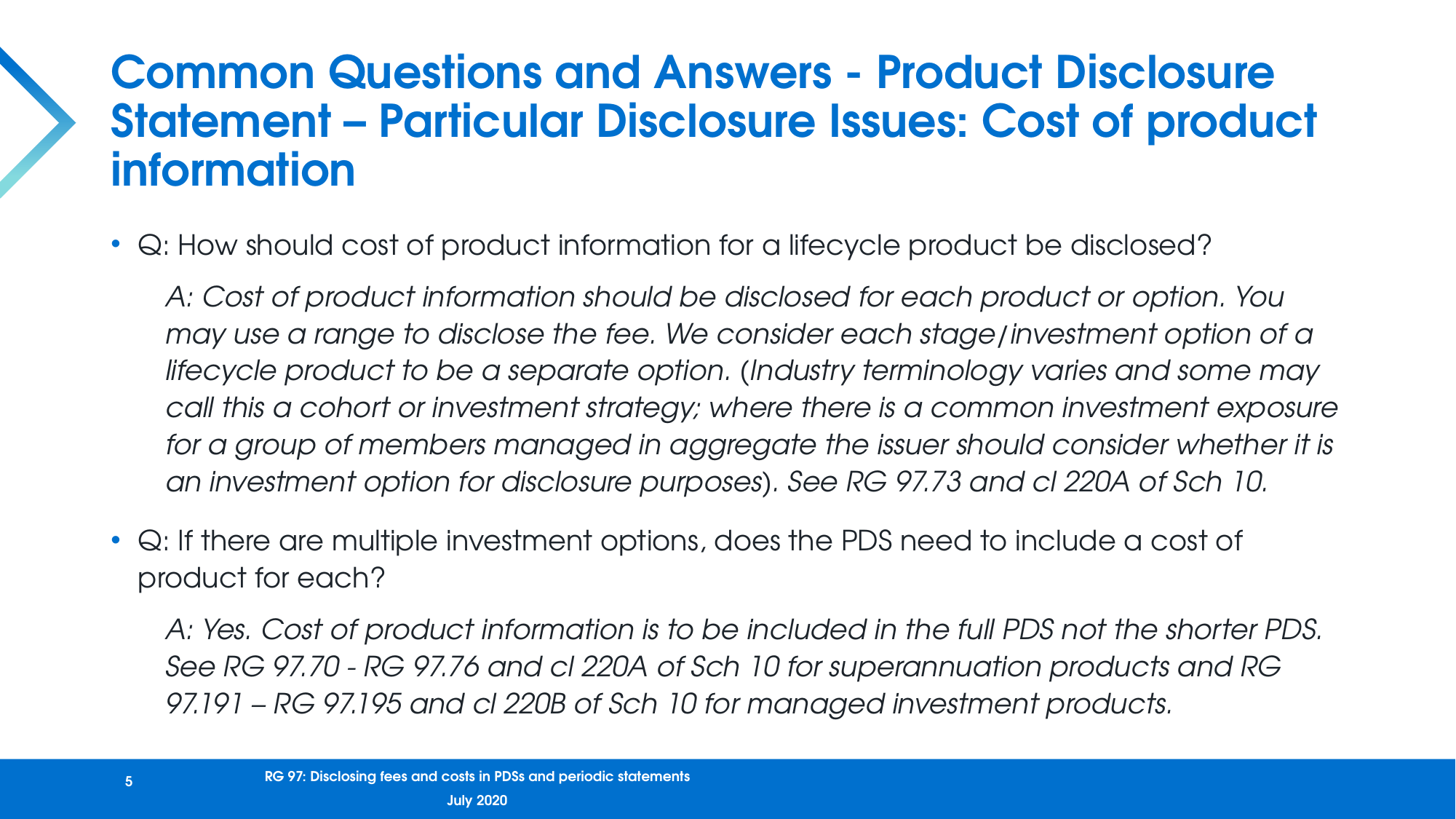

# Common Questions and Answers - Product Disclosure Statement – Particular Disclosure Issues: Cost of product information
Q: How should cost of product information for a lifecycle product be disclosed?
A: Cost of product information should be disclosed for each product or option. You may use a range to disclose the fee. We consider each stage/investment option of a lifecycle product to be a separate option. (Industry terminology varies and some may call this a cohort or investment strategy; where there is a common investment exposure for a group of members managed in aggregate the issuer should consider whether it is an investment option for disclosure purposes). See RG 97.73 and cl 220A of Sch 10.
Q: If there are multiple investment options, does the PDS need to include a cost of product for each?
A: Yes. Cost of product information is to be included in the full PDS not the shorter PDS. See RG 97.70 - RG 97.76 and cl 220A of Sch 10 for superannuation products and RG 97.191 – RG 97.195 and cl 220B of Sch 10 for managed investment products.
5
RG 97: Disclosing fees and costs in PDSs and periodic statements
July 2020